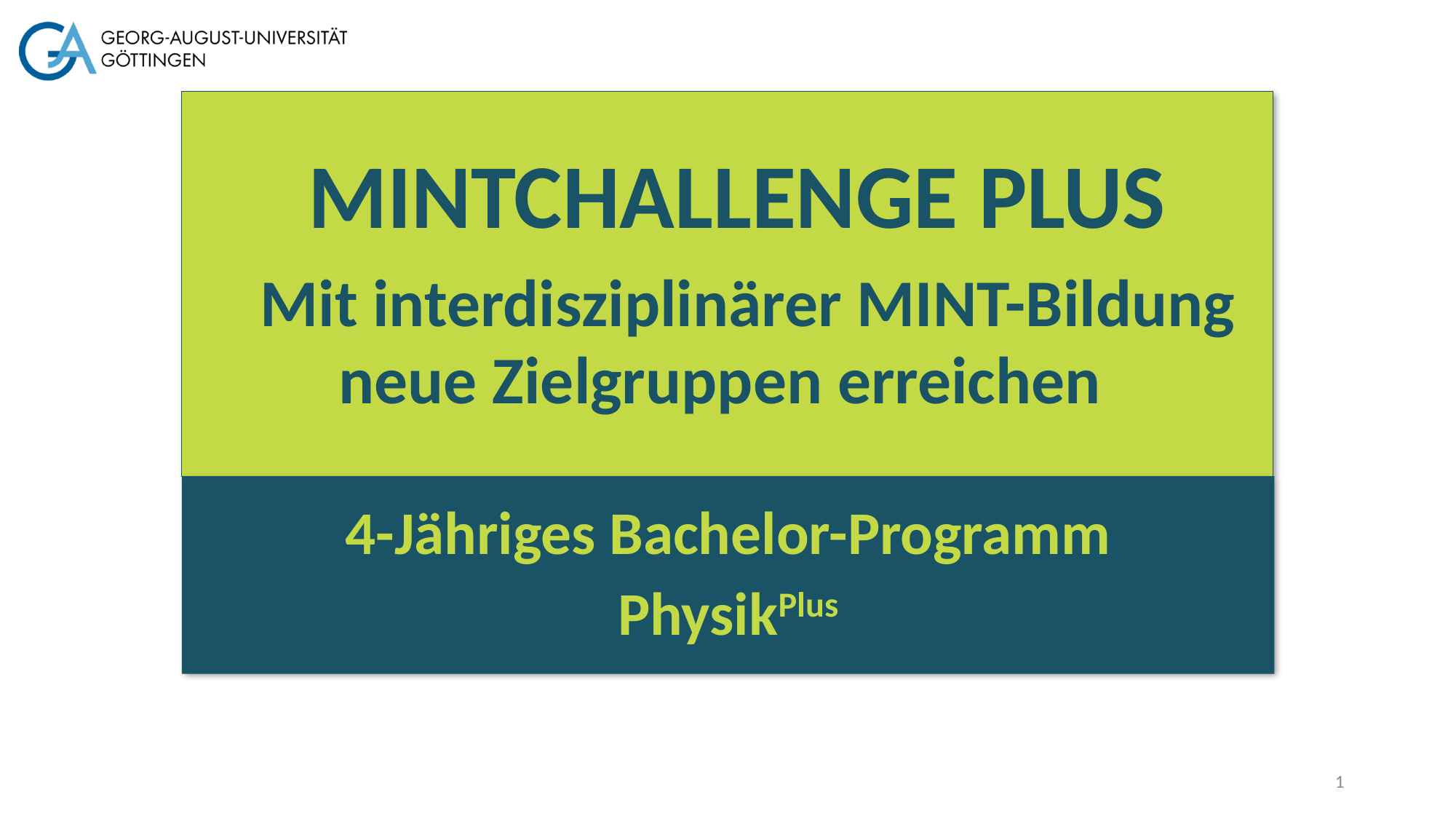

# MINTCHALLENGE PLUS Mit interdisziplinärer MINT-Bildung neue Zielgruppen erreichen
4-Jähriges Bachelor-Programm
PhysikPlus
1